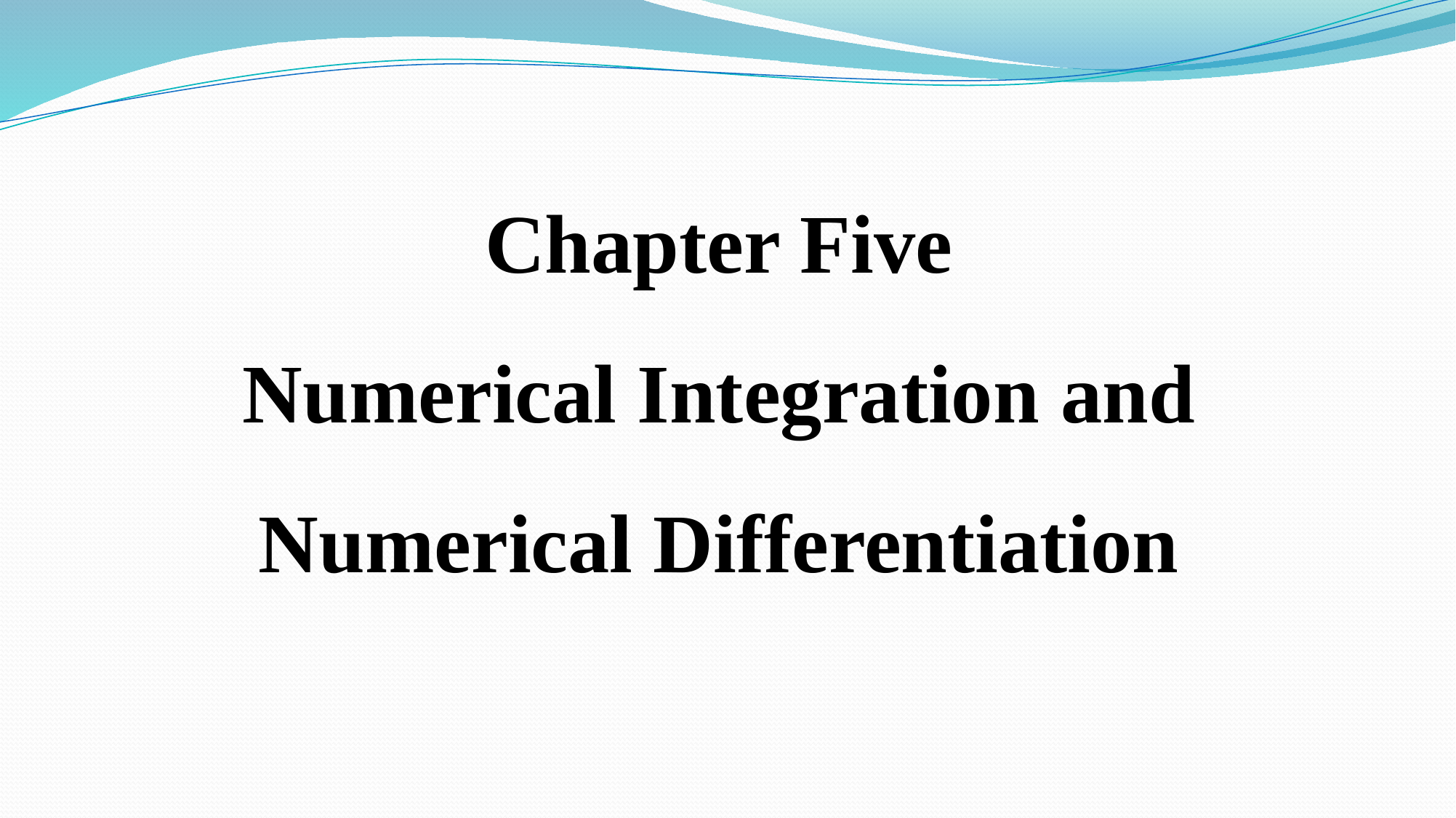

Chapter Five
Numerical Integration and
Numerical Differentiation